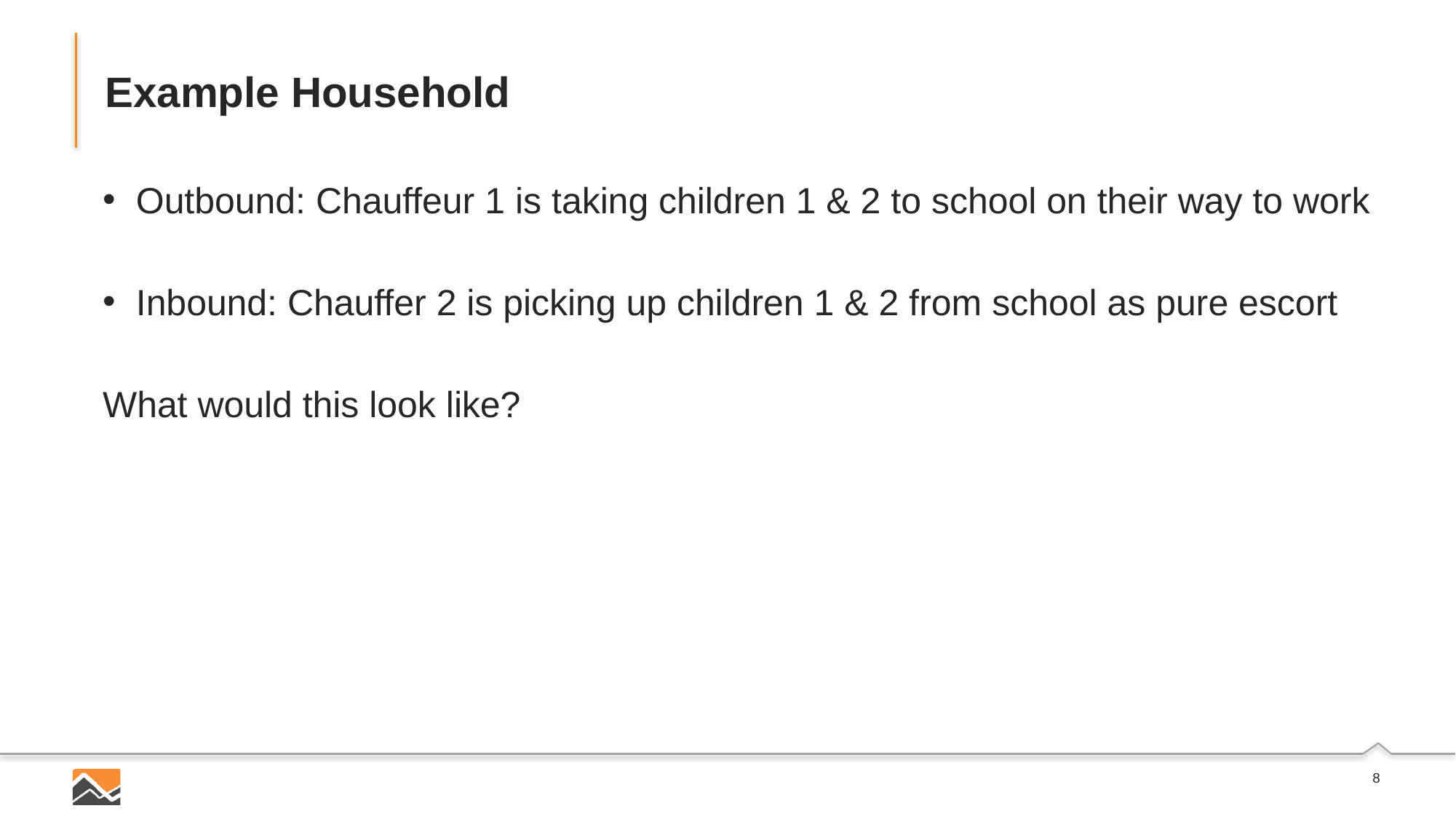

# Example Household
Outbound: Chauffeur 1 is taking children 1 & 2 to school on their way to work

Inbound: Chauffer 2 is picking up children 1 & 2 from school as pure escort

What would this look like?